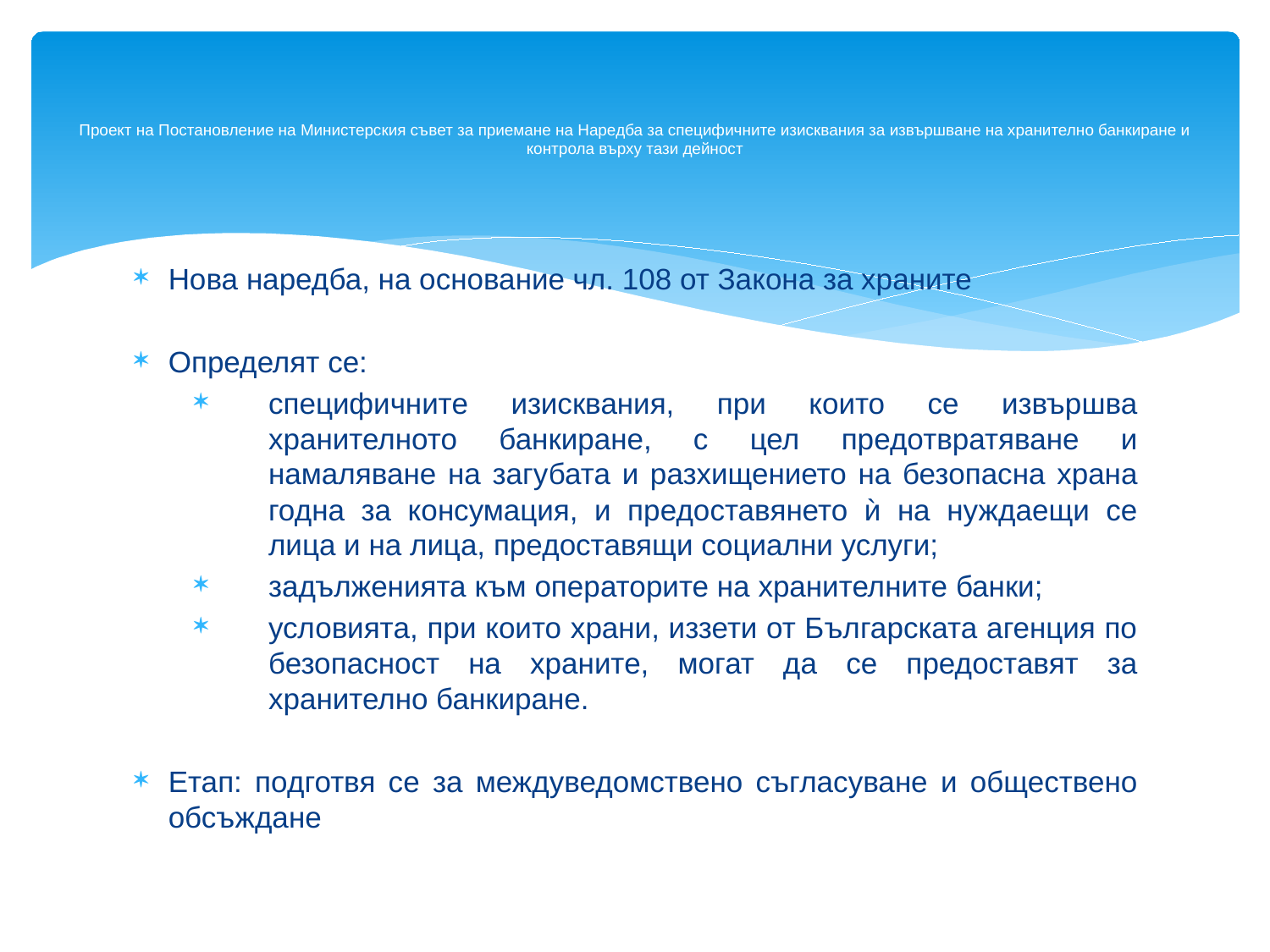

# Проект на Постановление на Министерския съвет за приемане на Наредба за специфичните изисквания за извършване на хранително банкиране и контрола върху тази дейност
Нова наредба, на основание чл. 108 от Закона за храните

Определят се:
специфичните изисквания, при които се извършва хранителното банкиране, с цел предотвратяване и намаляване на загубата и разхищението на безопасна храна годна за консумация, и предоставянето ѝ на нуждаещи се лица и на лица, предоставящи социални услуги;
задълженията към операторите на хранителните банки;
условията, при които храни, иззети от Българската агенция по безопасност на храните, могат да се предоставят за хранително банкиране.

Етап: подготвя се за междуведомствено съгласуване и обществено обсъждане